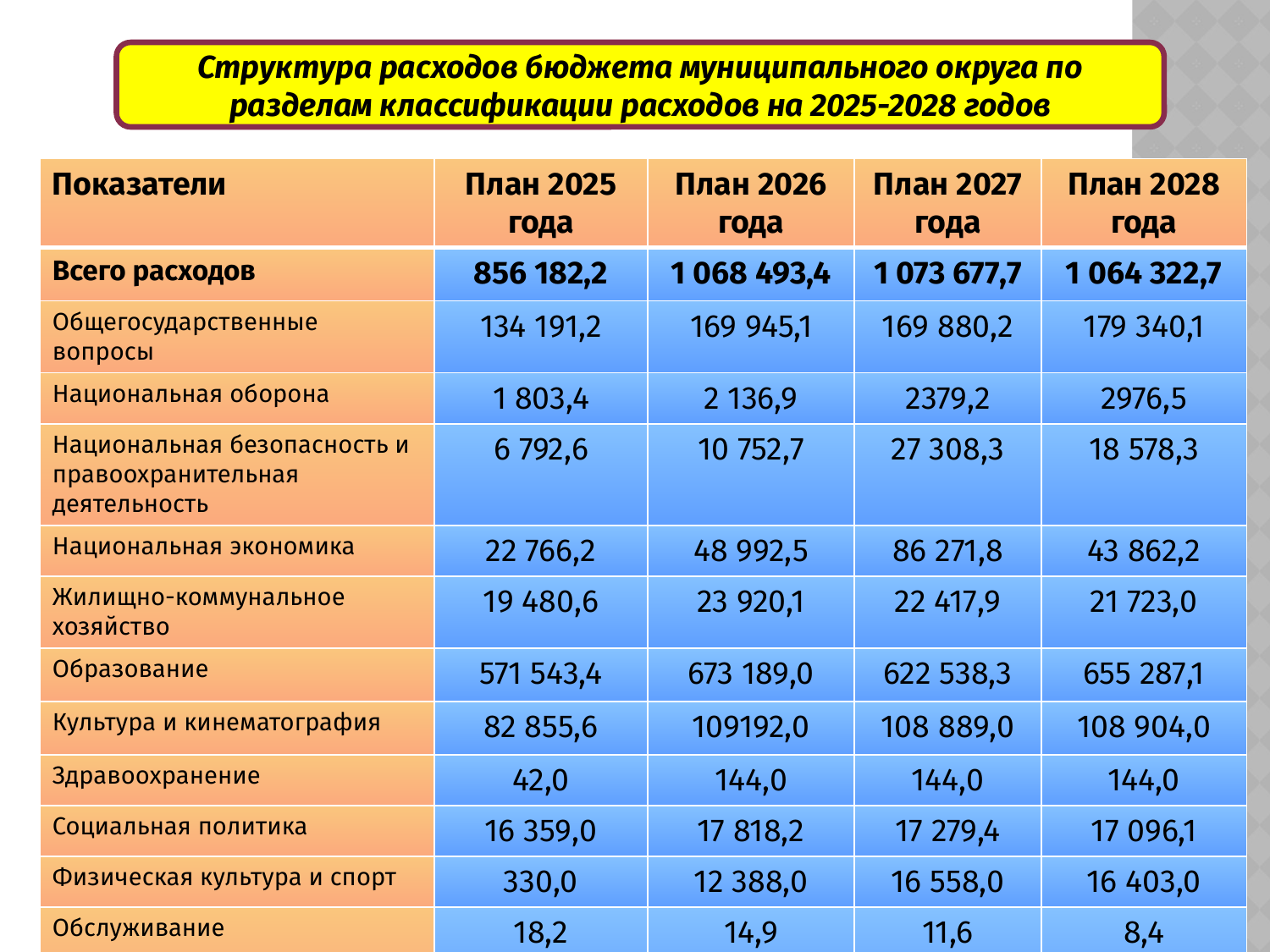

Структура расходов бюджета муниципального округа по разделам классификации расходов на 2025-2028 годов
| Показатели | План 2025 года | План 2026 года | План 2027 года | План 2028 года |
| --- | --- | --- | --- | --- |
| Всего расходов | 856 182,2 | 1 068 493,4 | 1 073 677,7 | 1 064 322,7 |
| Общегосударственные вопросы | 134 191,2 | 169 945,1 | 169 880,2 | 179 340,1 |
| Национальная оборона | 1 803,4 | 2 136,9 | 2379,2 | 2976,5 |
| Национальная безопасность и правоохранительная деятельность | 6 792,6 | 10 752,7 | 27 308,3 | 18 578,3 |
| Национальная экономика | 22 766,2 | 48 992,5 | 86 271,8 | 43 862,2 |
| Жилищно-коммунальное хозяйство | 19 480,6 | 23 920,1 | 22 417,9 | 21 723,0 |
| Образование | 571 543,4 | 673 189,0 | 622 538,3 | 655 287,1 |
| Культура и кинематография | 82 855,6 | 109192,0 | 108 889,0 | 108 904,0 |
| Здравоохранение | 42,0 | 144,0 | 144,0 | 144,0 |
| Социальная политика | 16 359,0 | 17 818,2 | 17 279,4 | 17 096,1 |
| Физическая культура и спорт | 330,0 | 12 388,0 | 16 558,0 | 16 403,0 |
| Обслуживание государственного и муниципального долга | 18,2 | 14,9 | 11,6 | 8,4 |